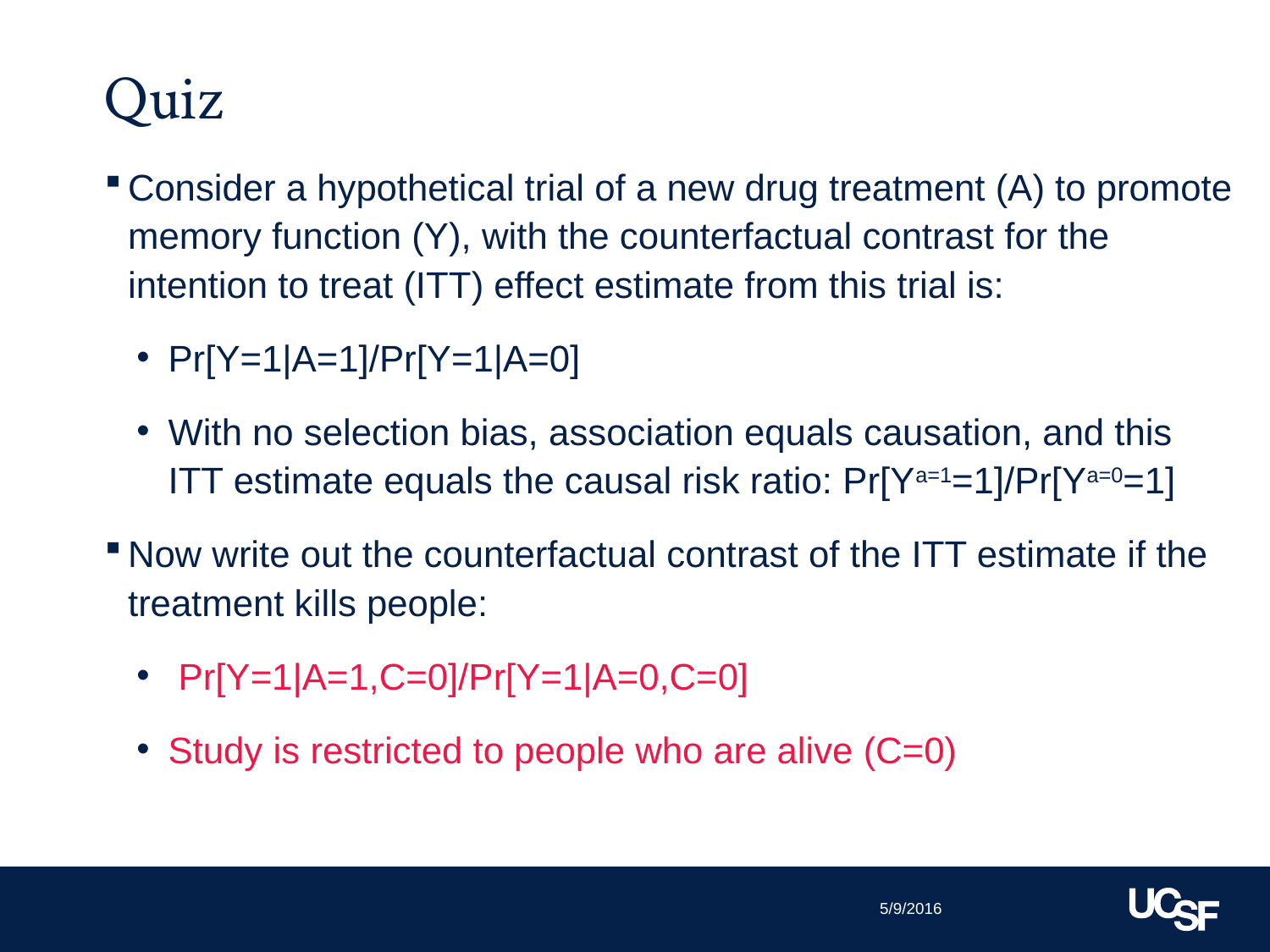

# Quiz
Consider a hypothetical trial of a new drug treatment (A) to promote memory function (Y), with the counterfactual contrast for the intention to treat (ITT) effect estimate from this trial is:
Pr[Y=1|A=1]/Pr[Y=1|A=0]
With no selection bias, association equals causation, and this ITT estimate equals the causal risk ratio: Pr[Ya=1=1]/Pr[Ya=0=1]
Now write out the counterfactual contrast of the ITT estimate if the treatment kills people:
 Pr[Y=1|A=1,C=0]/Pr[Y=1|A=0,C=0]
Study is restricted to people who are alive (C=0)

5/9/2016